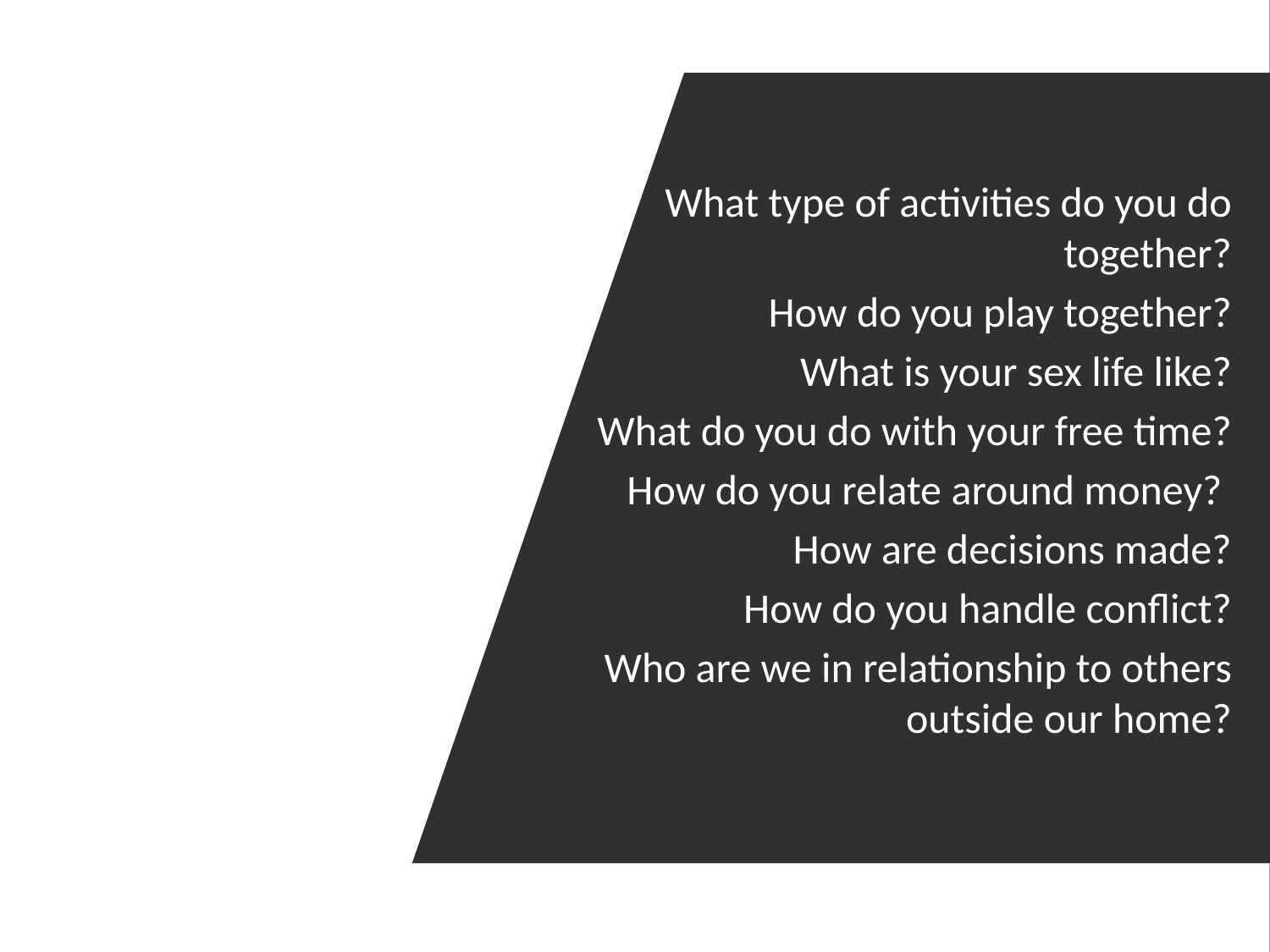

What type of activities do you do together?
How do you play together?
What is your sex life like?
What do you do with your free time?
How do you relate around money?
How are decisions made?
How do you handle conflict?
Who are we in relationship to others outside our home?